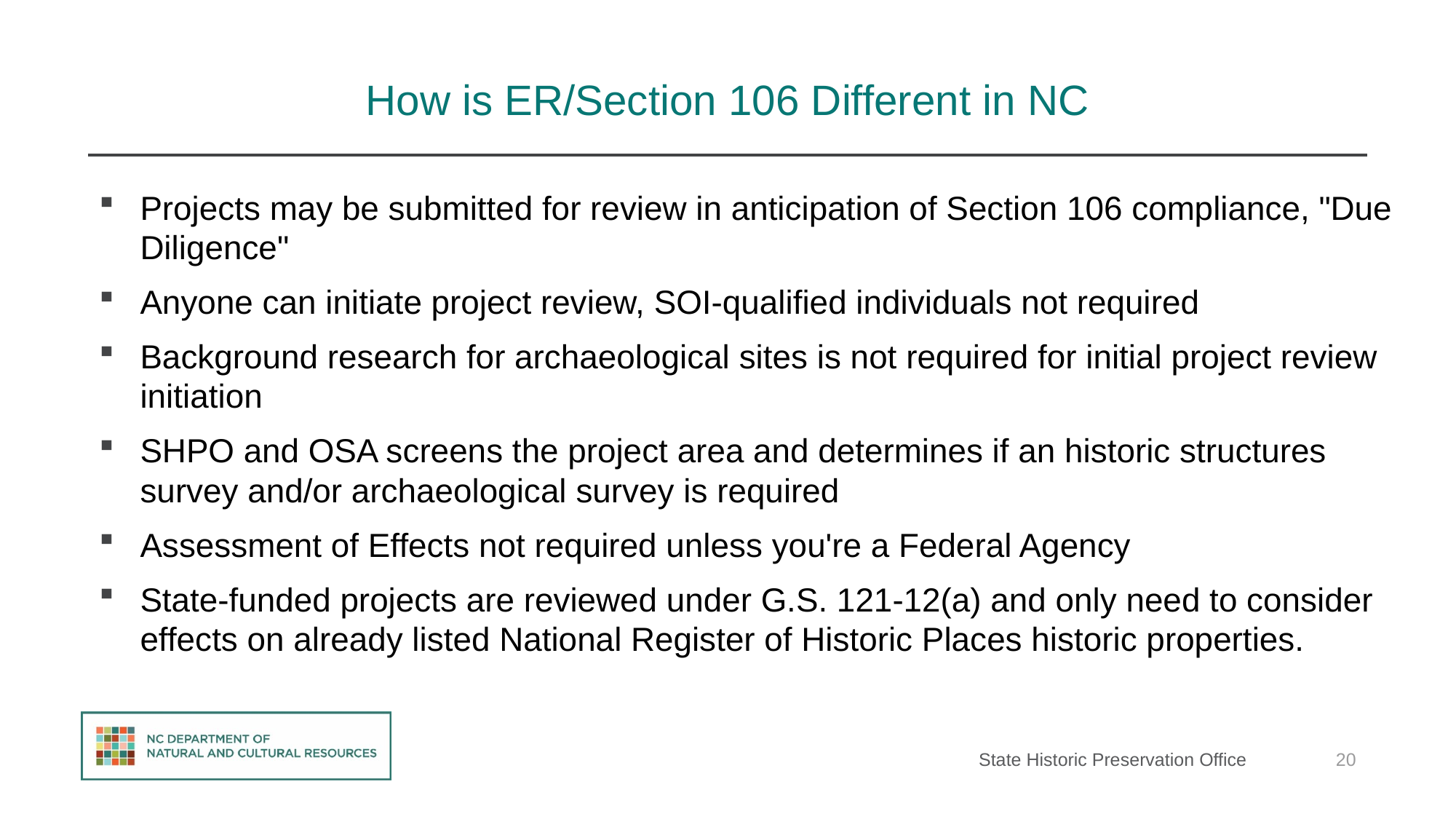

# How is ER/Section 106 Different in NC
Projects may be submitted for review in anticipation of Section 106 compliance, "Due Diligence"
Anyone can initiate project review, SOI-qualified individuals not required
Background research for archaeological sites is not required for initial project review initiation
SHPO and OSA screens the project area and determines if an historic structures survey and/or archaeological survey is required
Assessment of Effects not required unless you're a Federal Agency
State-funded projects are reviewed under G.S. 121-12(a) and only need to consider effects on already listed National Register of Historic Places historic properties.
20